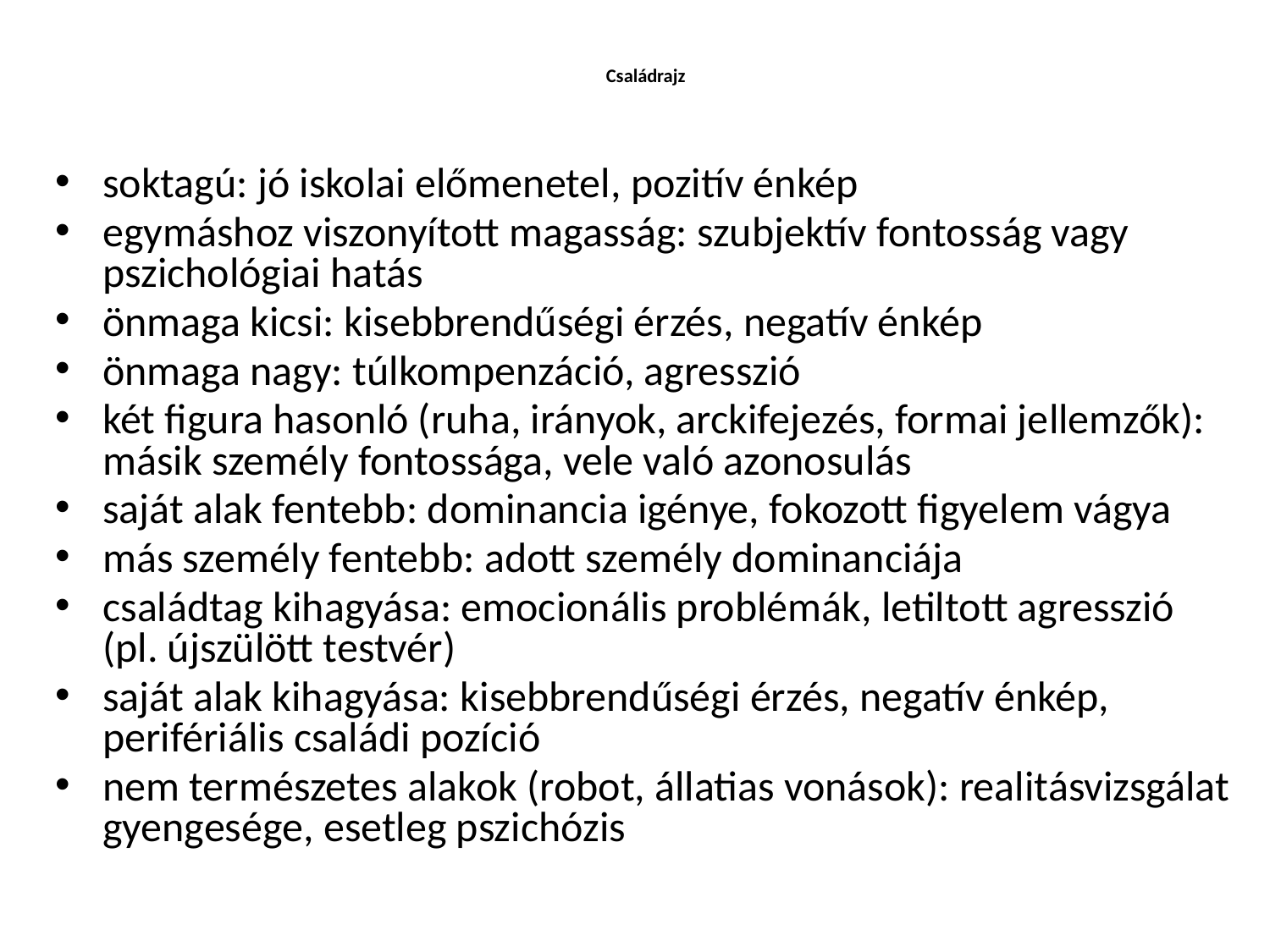

# Családrajz
soktagú: jó iskolai előmenetel, pozitív énkép
egymáshoz viszonyított magasság: szubjektív fontosság vagy pszichológiai hatás
önmaga kicsi: kisebbrendűségi érzés, negatív énkép
önmaga nagy: túlkompenzáció, agresszió
két figura hasonló (ruha, irányok, arckifejezés, formai jellemzők): másik személy fontossága, vele való azonosulás
saját alak fentebb: dominancia igénye, fokozott figyelem vágya
más személy fentebb: adott személy dominanciája
családtag kihagyása: emocionális problémák, letiltott agresszió (pl. újszülött testvér)
saját alak kihagyása: kisebbrendűségi érzés, negatív énkép, perifériális családi pozíció
nem természetes alakok (robot, állatias vonások): realitásvizsgálat gyengesége, esetleg pszichózis